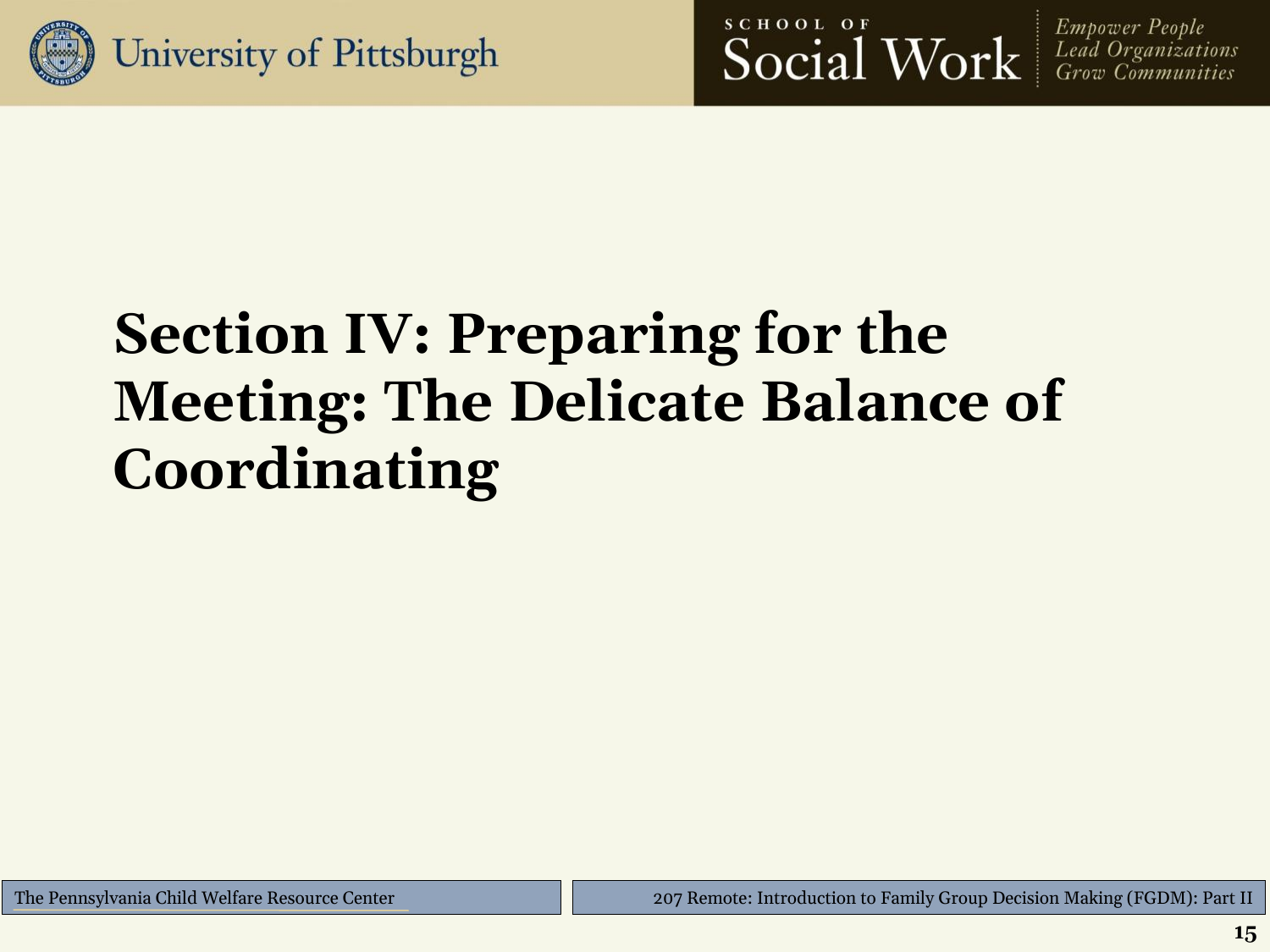

Section IV: Preparing for the Meeting: The Delicate Balance of Coordinating
15